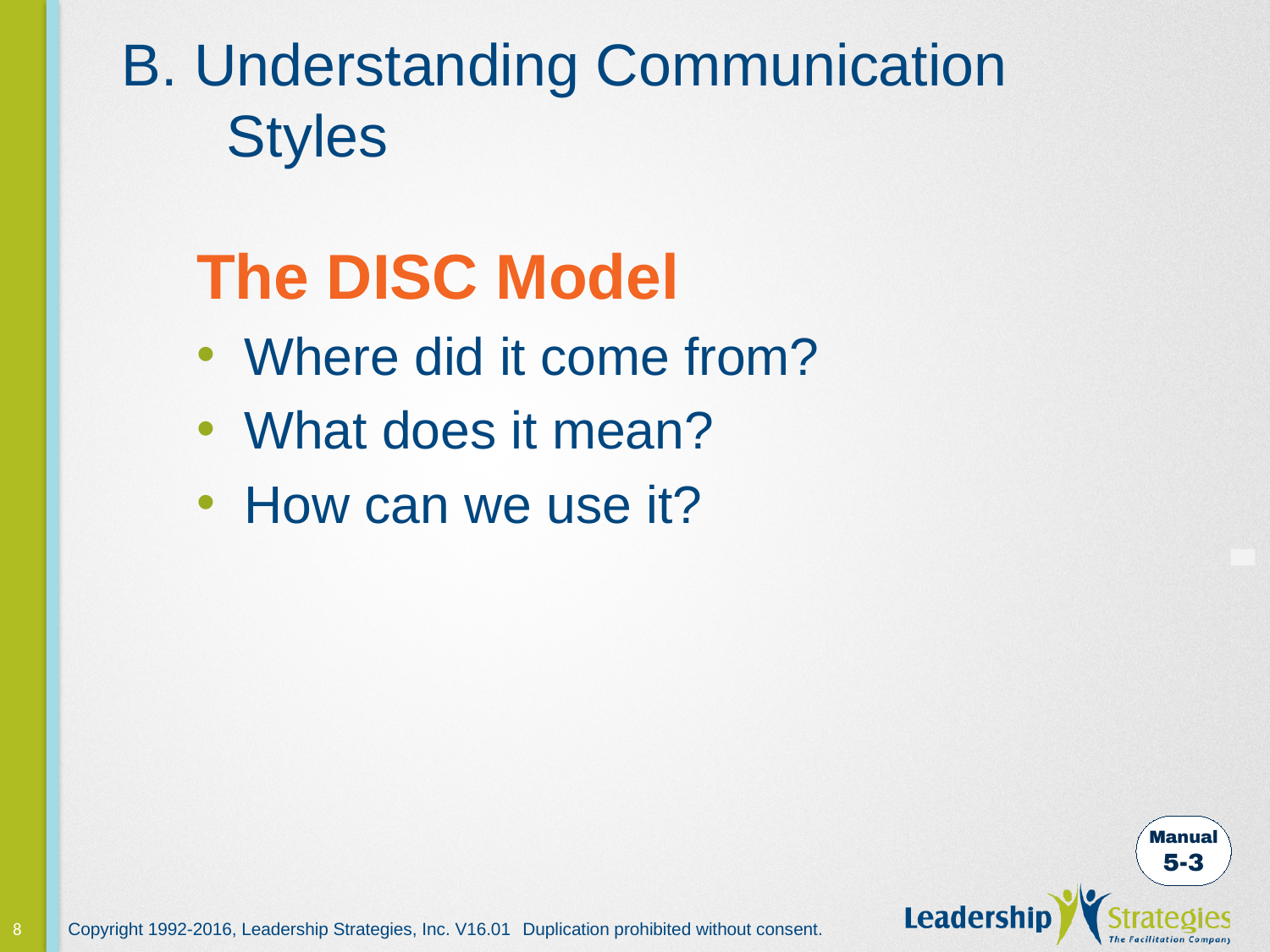

# B. Understanding Communication Styles
The DISC Model
Where did it come from?
What does it mean?
How can we use it?
-
Manual
5-3
8